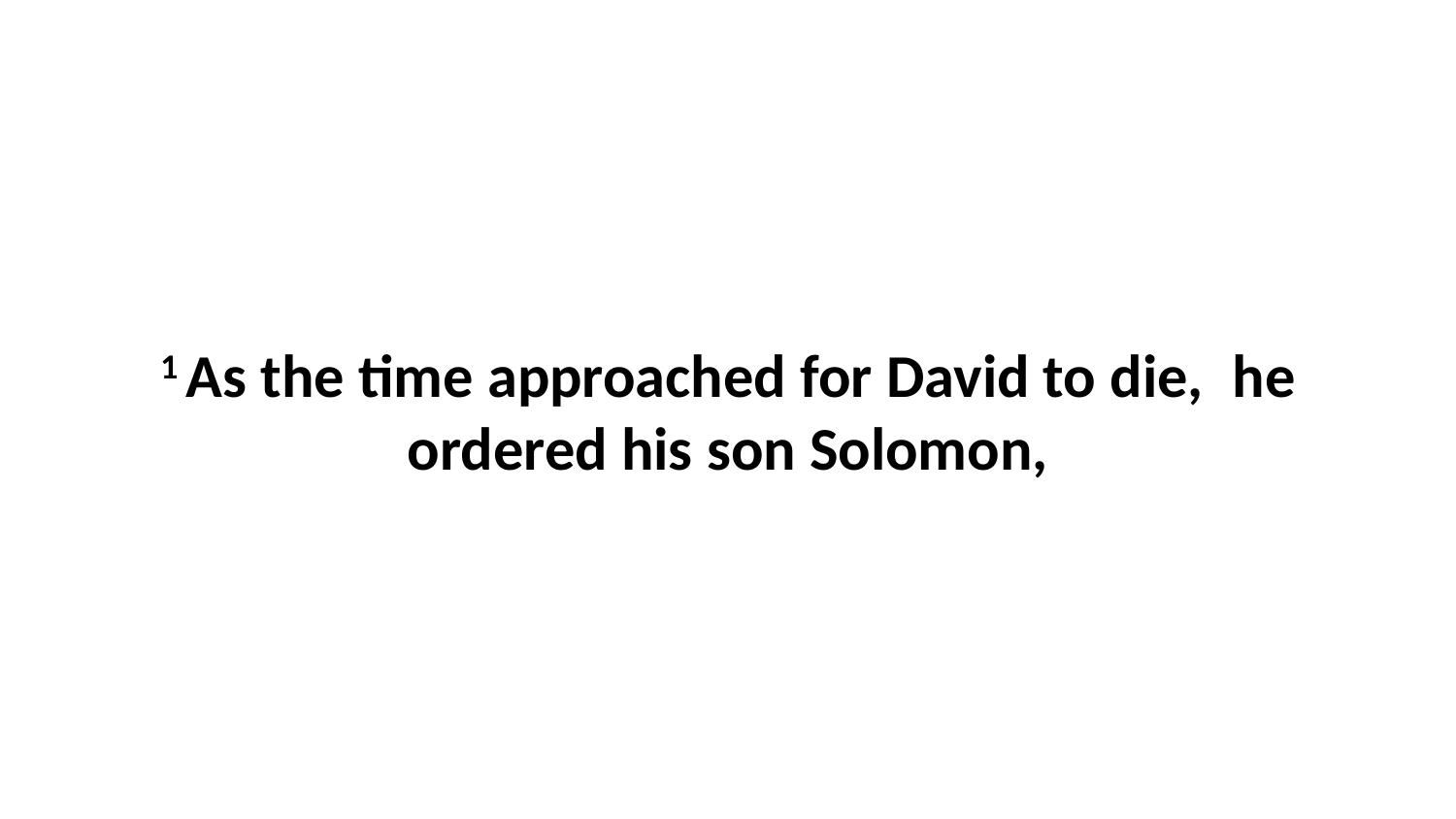

1 As the time approached for David to die,  he ordered his son Solomon,